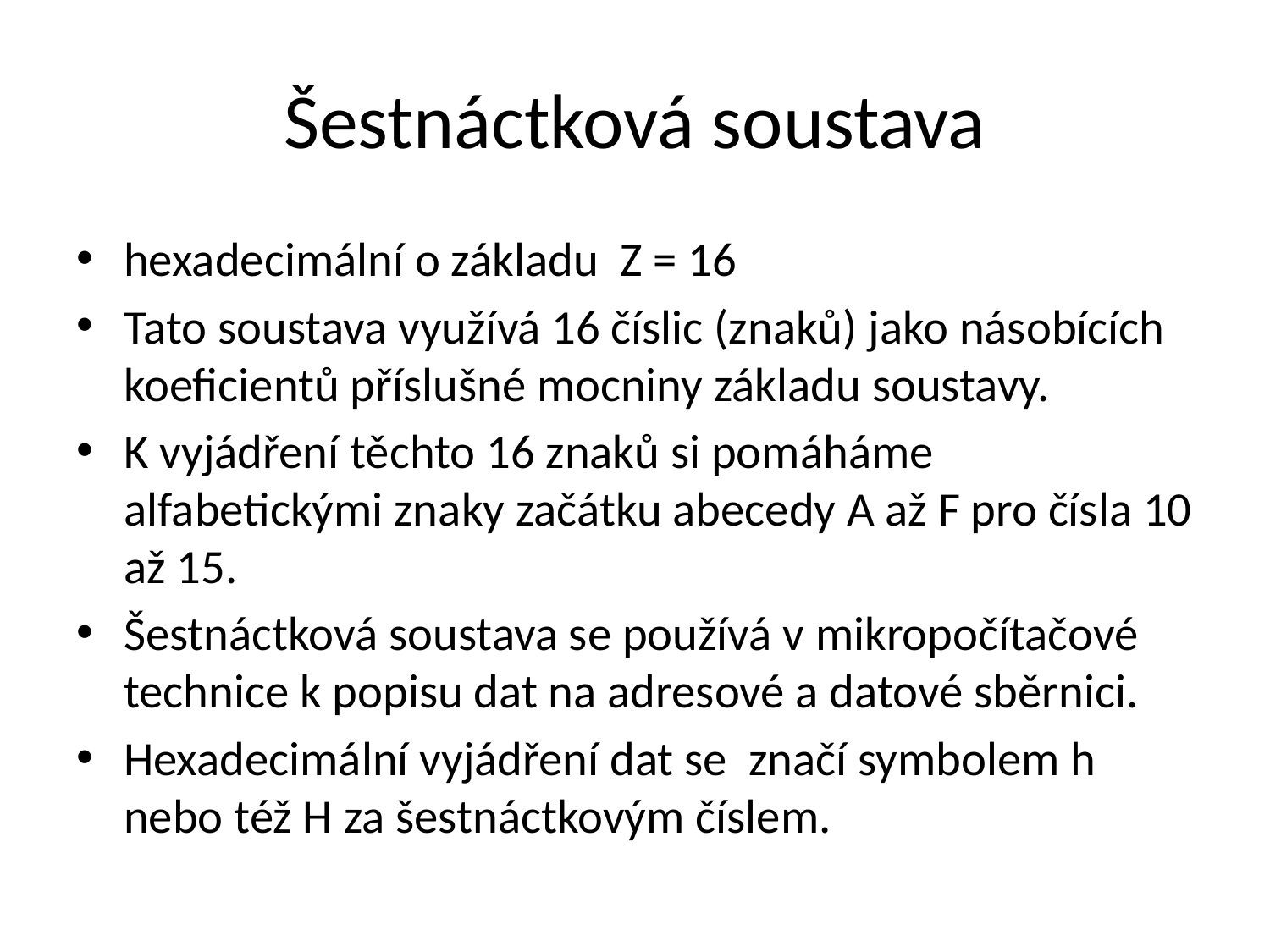

# Šestnáctková soustava
hexadecimální o základu  Z = 16
Tato soustava využívá 16 číslic (znaků) jako násobících koeficientů příslušné mocniny základu soustavy.
K vyjádření těchto 16 znaků si pomáháme alfabetickými znaky začátku abecedy A až F pro čísla 10 až 15.
Šestnáctková soustava se používá v mikropočítačové technice k popisu dat na adresové a datové sběrnici.
Hexadecimální vyjádření dat se  značí symbolem h nebo též H za šestnáctkovým číslem.